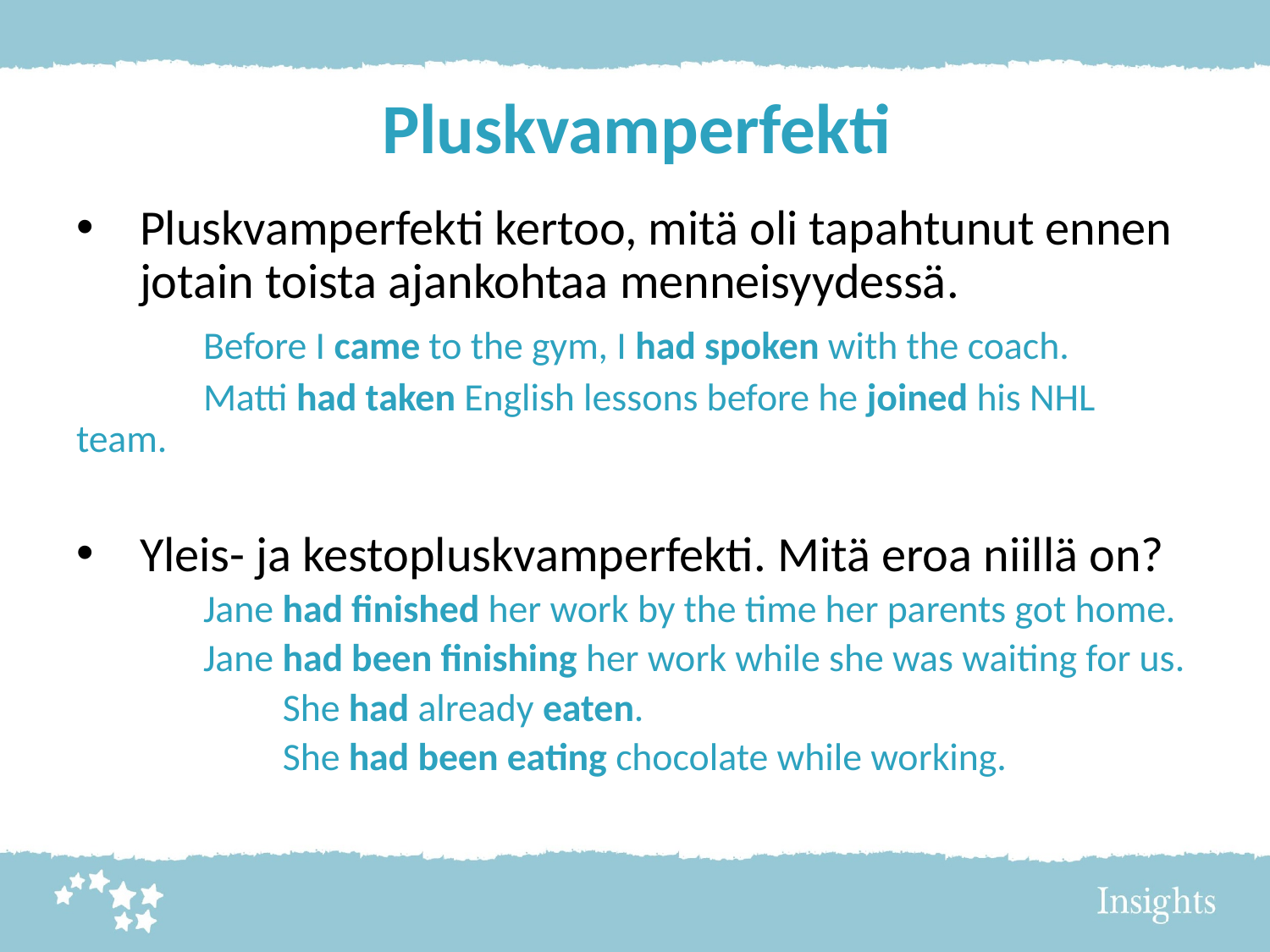

# Pluskvamperfekti
Pluskvamperfekti kertoo, mitä oli tapahtunut ennen jotain toista ajankohtaa menneisyydessä.
	Before I came to the gym, I had spoken with the coach.
	Matti had taken English lessons before he joined his NHL 	team.

Yleis- ja kestopluskvamperfekti. Mitä eroa niillä on?
	Jane had finished her work by the time her parents got home.
	Jane had been finishing her work while she was waiting for us.
	She had already eaten.
	She had been eating chocolate while working.